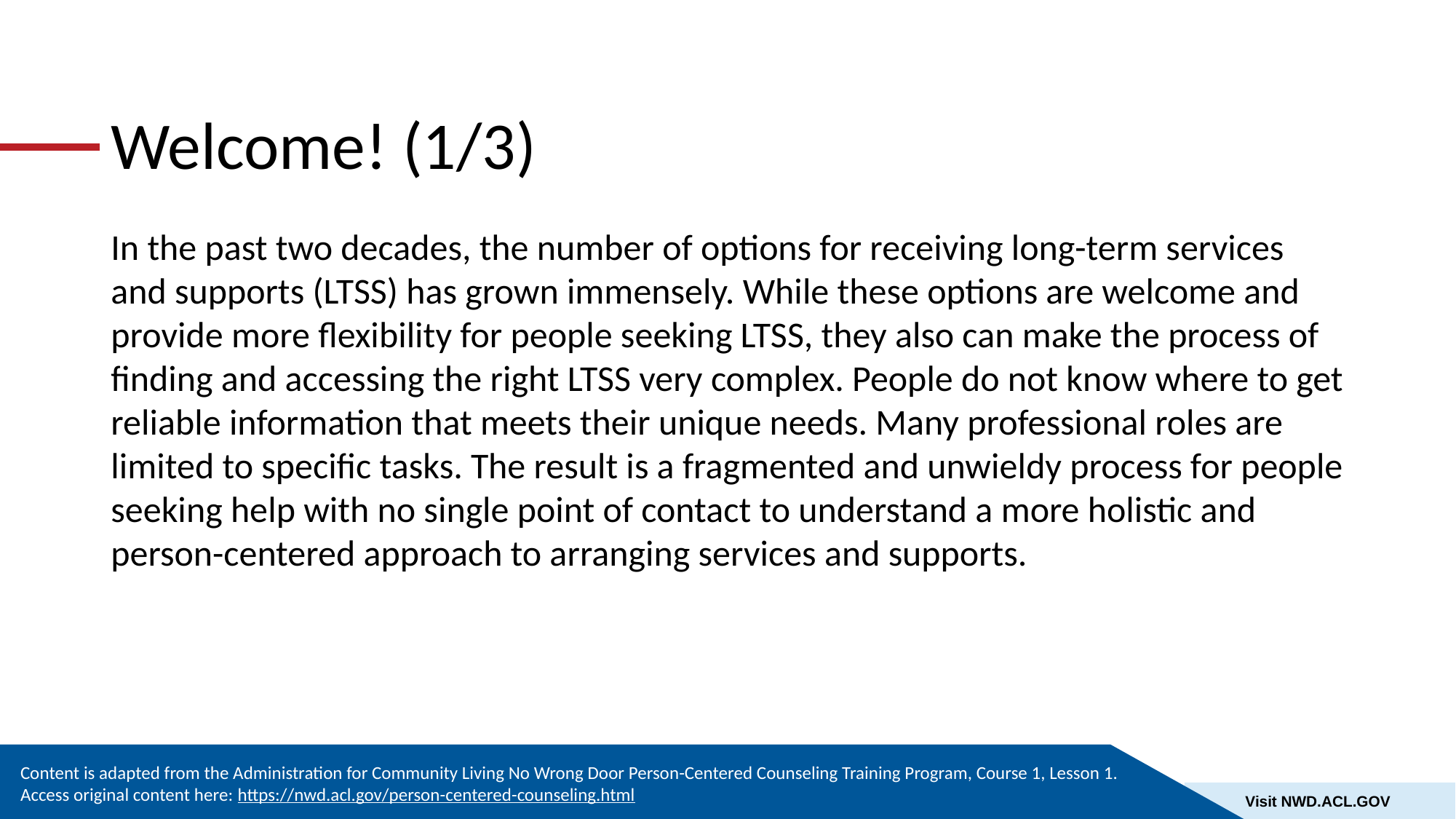

# Welcome! (1/3)
In the past two decades, the number of options for receiving long-term services and supports (LTSS) has grown immensely. While these options are welcome and provide more flexibility for people seeking LTSS, they also can make the process of finding and accessing the right LTSS very complex. People do not know where to get reliable information that meets their unique needs. Many professional roles are limited to specific tasks. The result is a fragmented and unwieldy process for people seeking help with no single point of contact to understand a more holistic and person-centered approach to arranging services and supports.